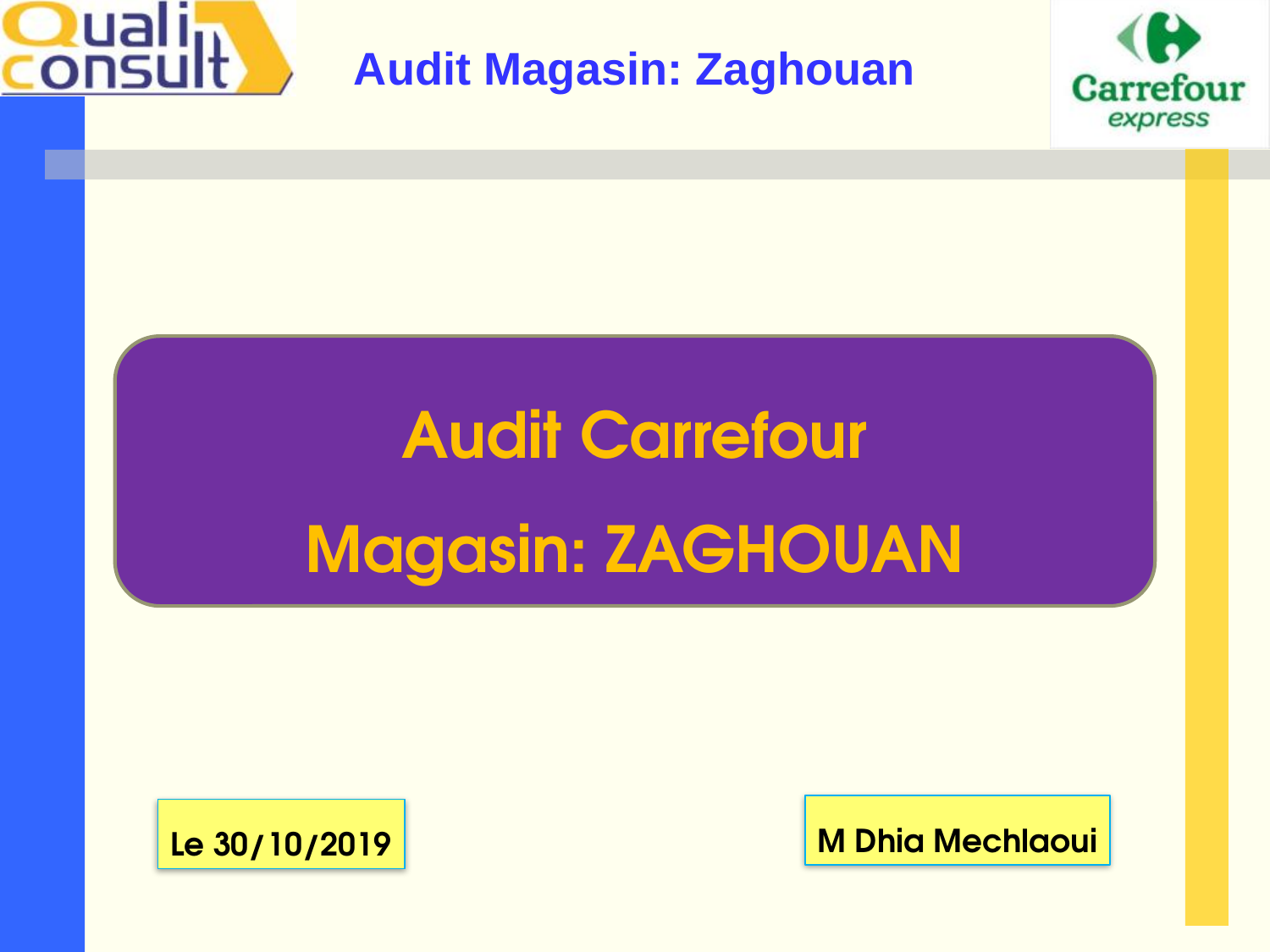

Audit Carrefour
Magasin: ZAGHOUAN
M Dhia Mechlaoui
Le 30/10/2019